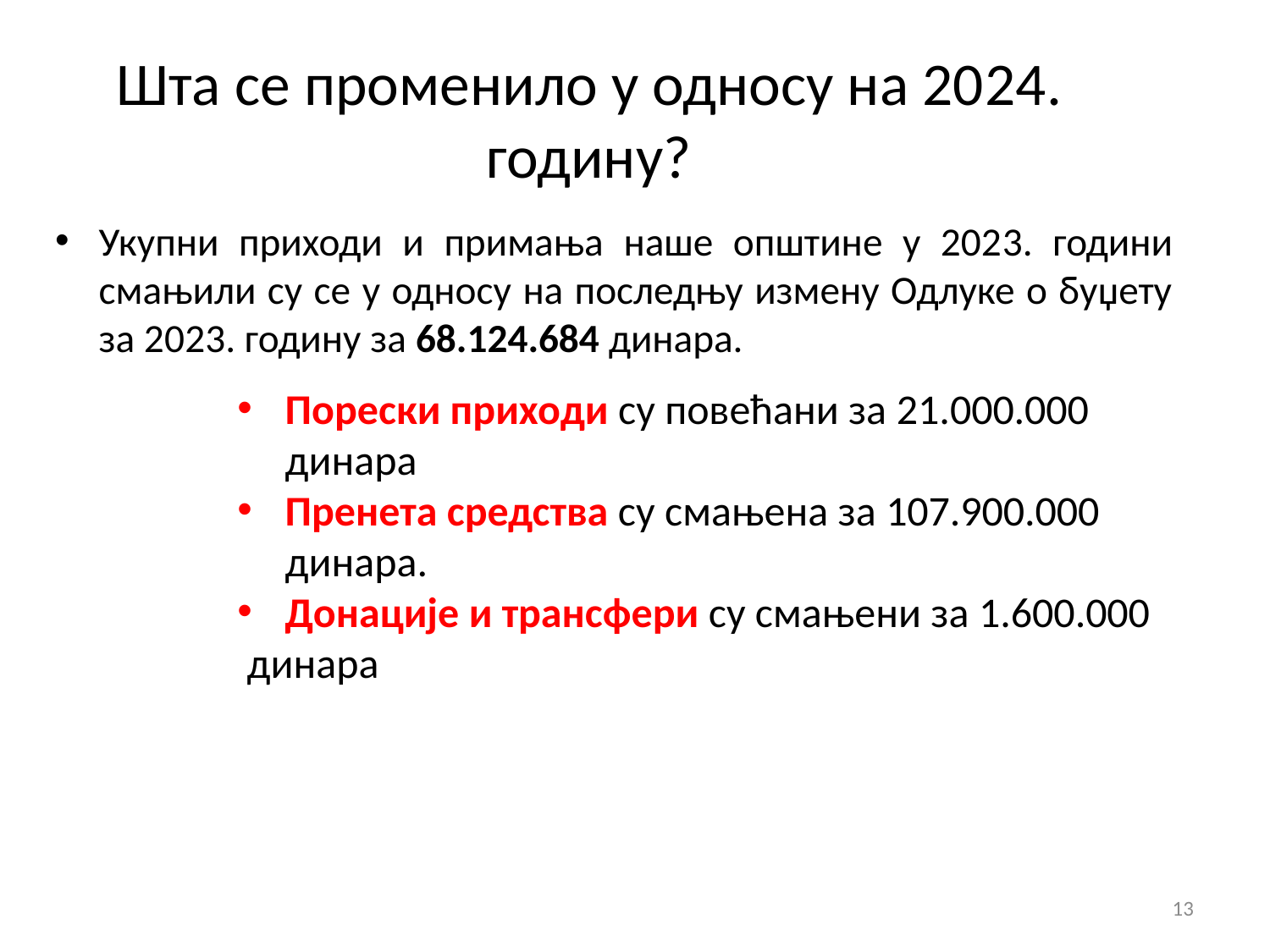

Шта се променило у односу на 2024. годину?
Укупни приходи и примања наше општине у 2023. години смањили су се у односу на последњу измену Одлуке о буџету за 2023. годину за 68.124.684 динара.

Порески приходи су повећани за 21.000.000 динара
Пренета средства су смањена за 107.900.000 динара.
Донације и трансфери су смањени за 1.600.000
 динара

13